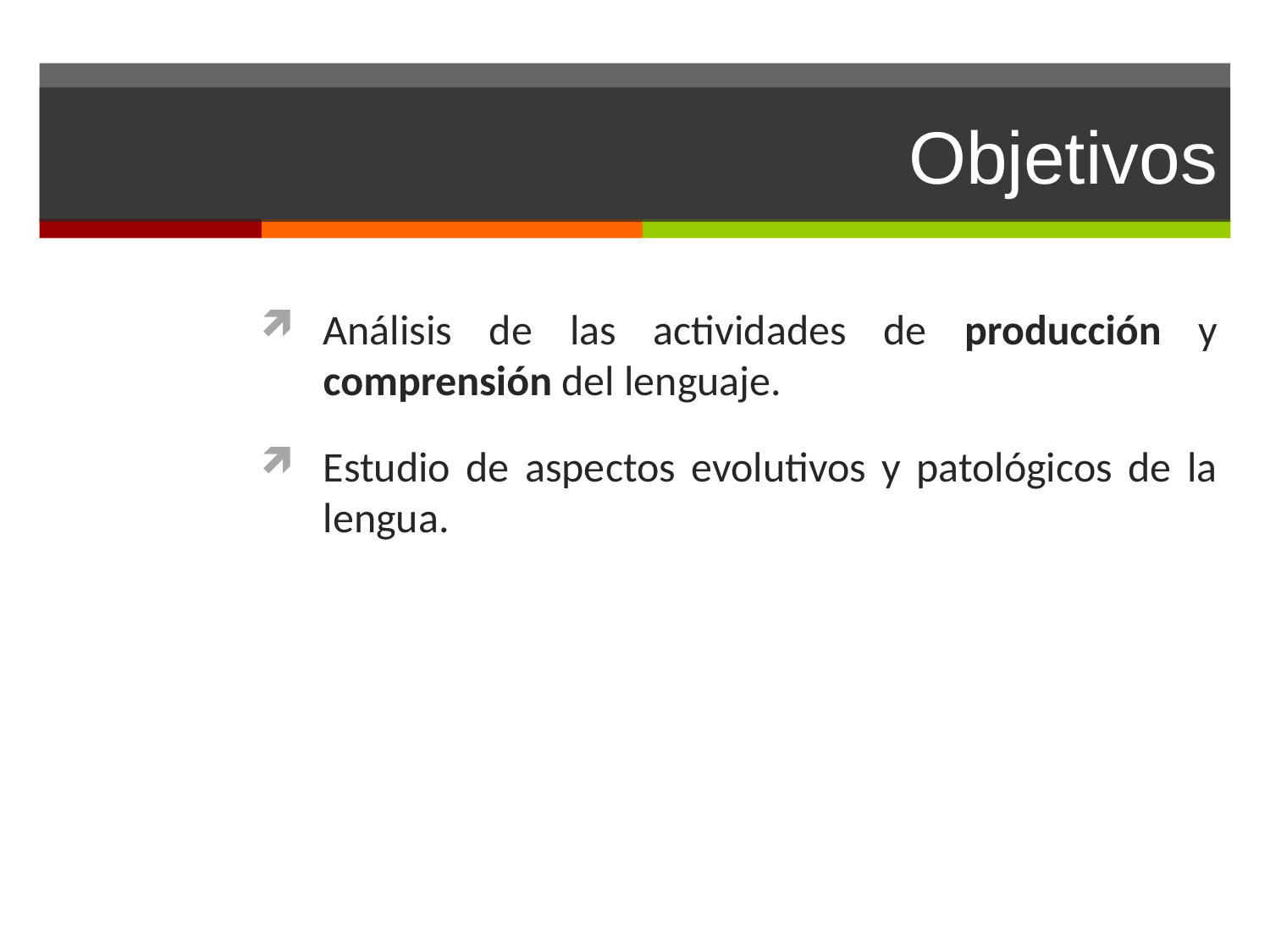

# Objetivos
Análisis de las actividades de producción y comprensión del lenguaje.
Estudio de aspectos evolutivos y patológicos de la lengua.